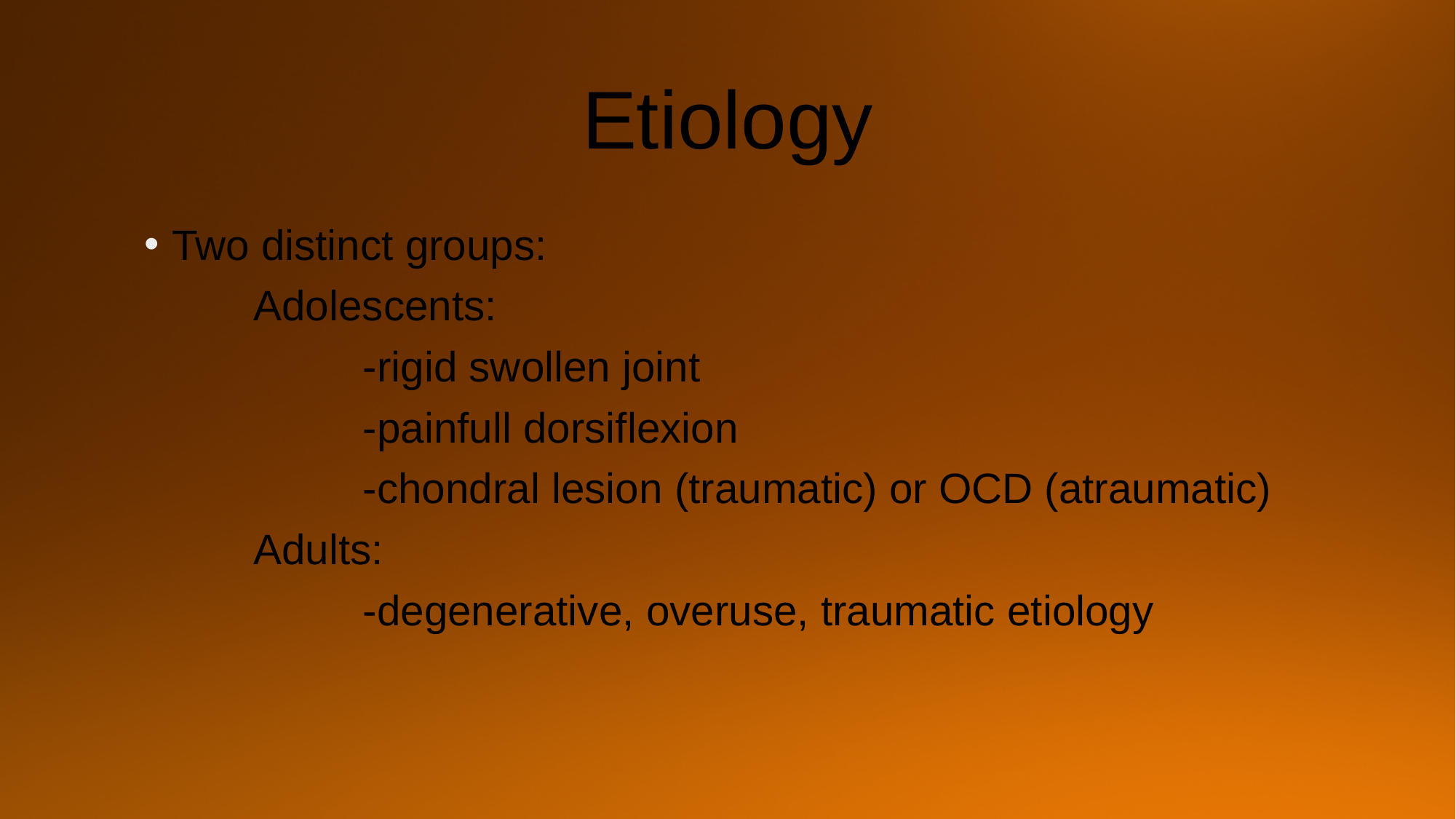

# Etiology
Two distinct groups:
	Adolescents:
		-rigid swollen joint
		-painfull dorsiflexion
		-chondral lesion (traumatic) or OCD (atraumatic)
	Adults:
		-degenerative, overuse, traumatic etiology